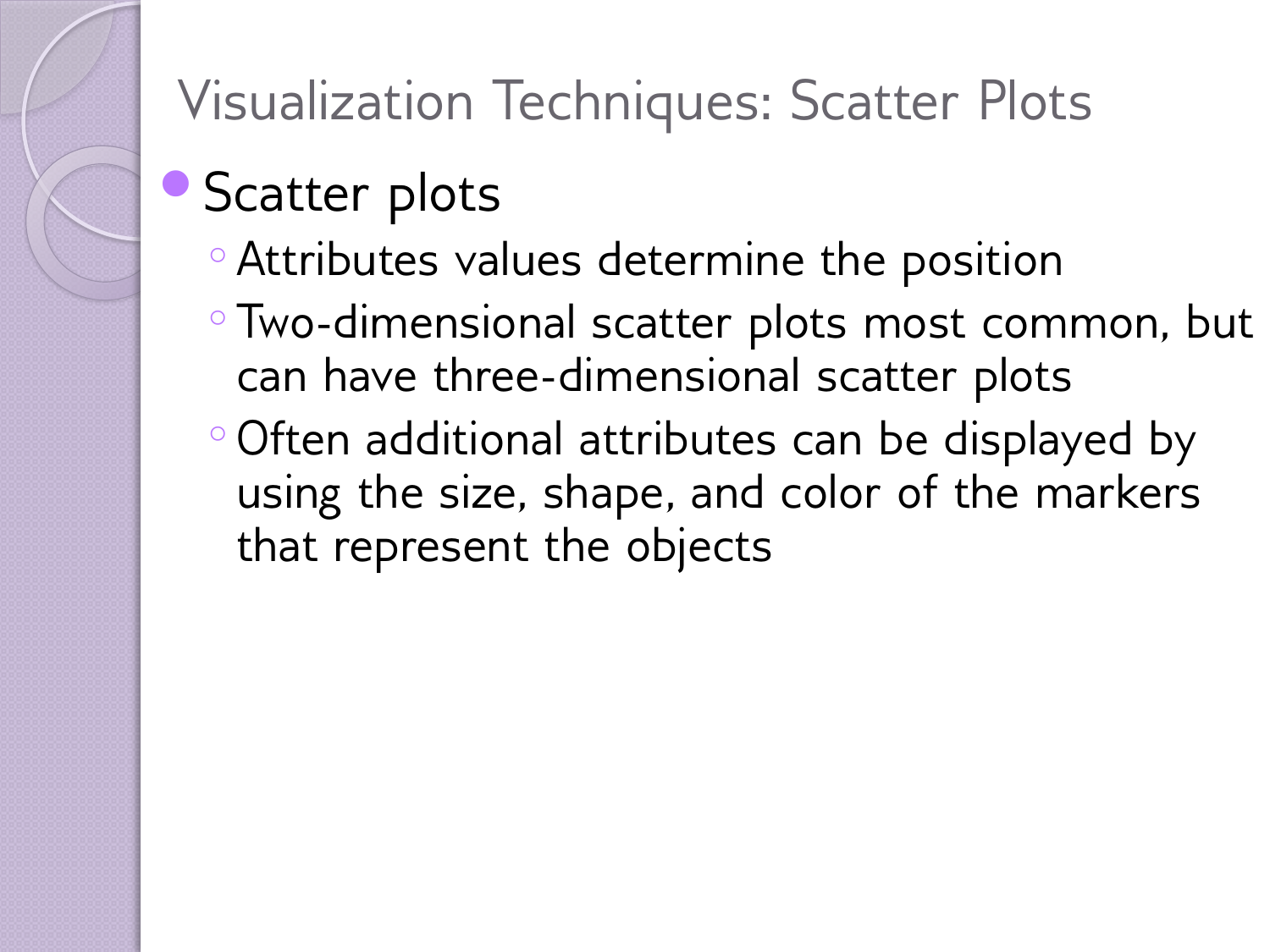

# Visualization Techniques: Scatter Plots
Scatter plots
Attributes values determine the position
Two-dimensional scatter plots most common, but can have three-dimensional scatter plots
Often additional attributes can be displayed by using the size, shape, and color of the markers that represent the objects